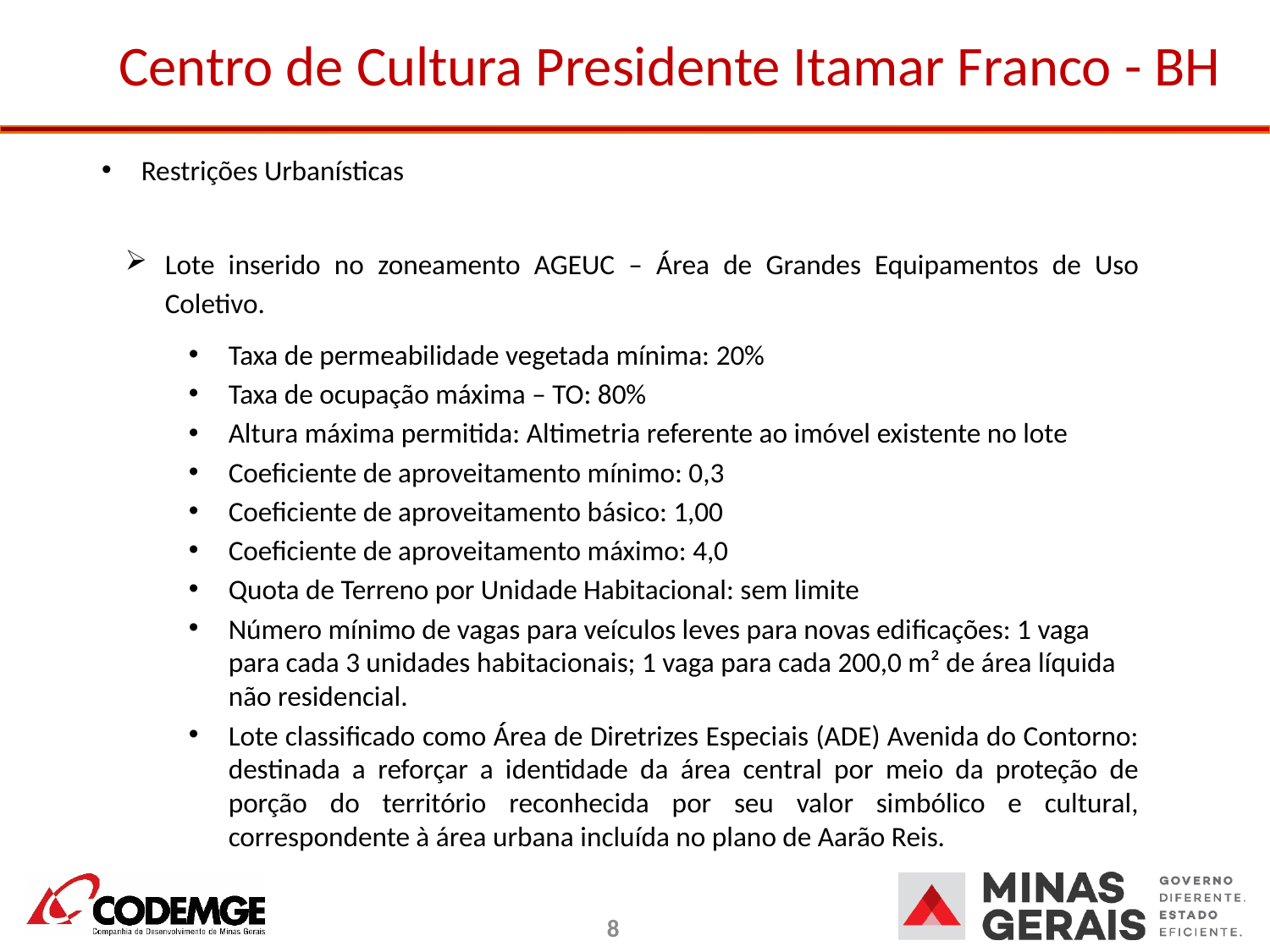

# Centro de Cultura Presidente Itamar Franco - BH
Restrições Urbanísticas
Lote inserido no zoneamento AGEUC – Área de Grandes Equipamentos de Uso Coletivo.
Taxa de permeabilidade vegetada mínima: 20%
Taxa de ocupação máxima – TO: 80%
Altura máxima permitida: Altimetria referente ao imóvel existente no lote
Coeficiente de aproveitamento mínimo: 0,3
Coeficiente de aproveitamento básico: 1,00
Coeficiente de aproveitamento máximo: 4,0
Quota de Terreno por Unidade Habitacional: sem limite
Número mínimo de vagas para veículos leves para novas edificações: 1 vaga para cada 3 unidades habitacionais; 1 vaga para cada 200,0 m² de área líquida não residencial.
Lote classificado como Área de Diretrizes Especiais (ADE) Avenida do Contorno: destinada a reforçar a identidade da área central por meio da proteção de porção do território reconhecida por seu valor simbólico e cultural, correspondente à área urbana incluída no plano de Aarão Reis.

8